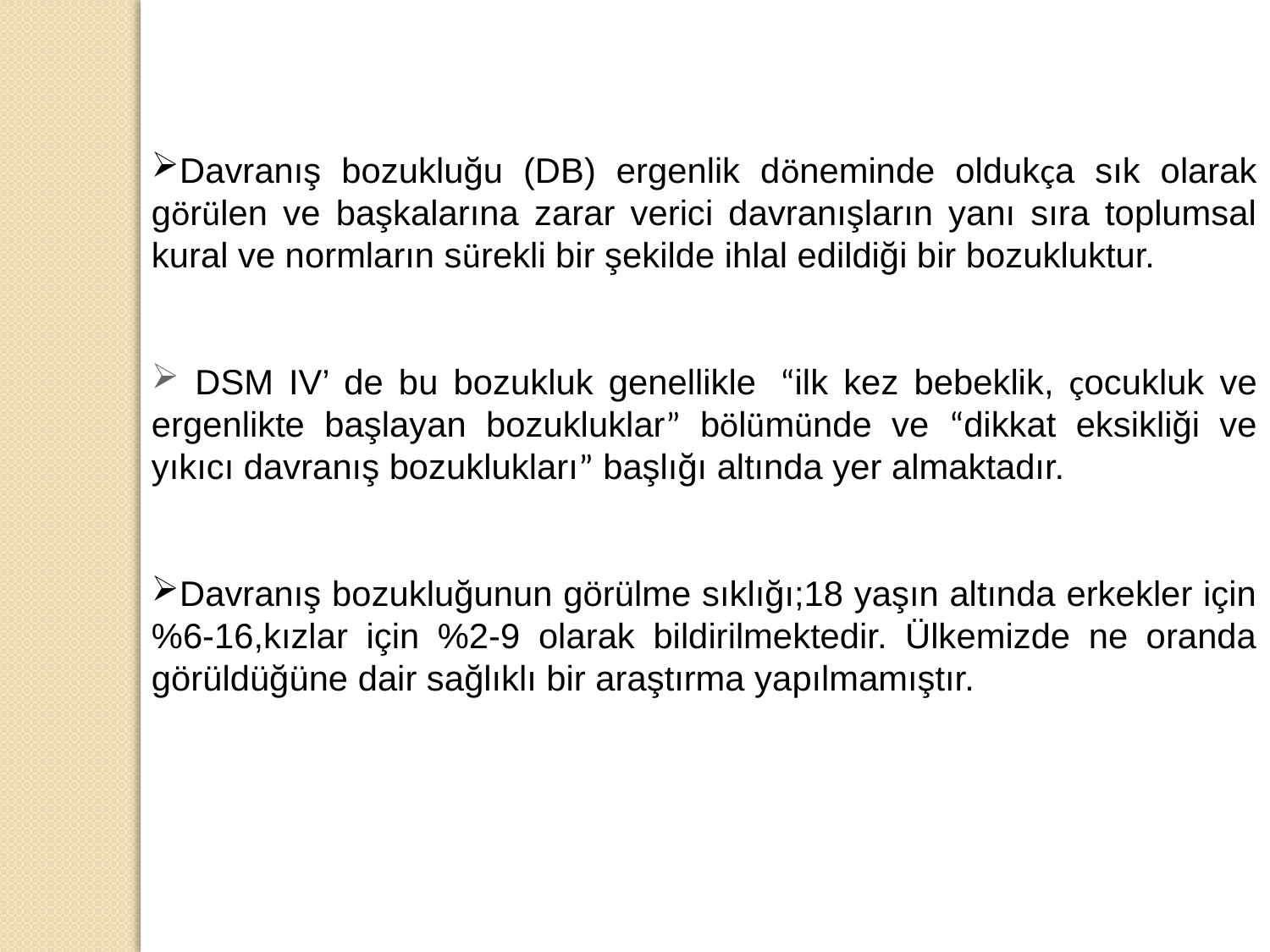

Davranış bozukluğu (DB) ergenlik döneminde oldukça sık olarak görülen ve başkalarına zarar verici davranışların yanı sıra toplumsal kural ve normların sürekli bir şekilde ihlal edildiği bir bozukluktur.

 DSM IV’ de bu bozukluk genellikle  “ilk kez bebeklik, çocukluk ve ergenlikte başlayan bozukluklar” bölümünde ve “dikkat eksikliği ve yıkıcı davranış bozuklukları” başlığı altında yer almaktadır.

Davranış bozukluğunun görülme sıklığı;18 yaşın altında erkekler için %6-16,kızlar için %2-9 olarak bildirilmektedir. Ülkemizde ne oranda görüldüğüne dair sağlıklı bir araştırma yapılmamıştır.